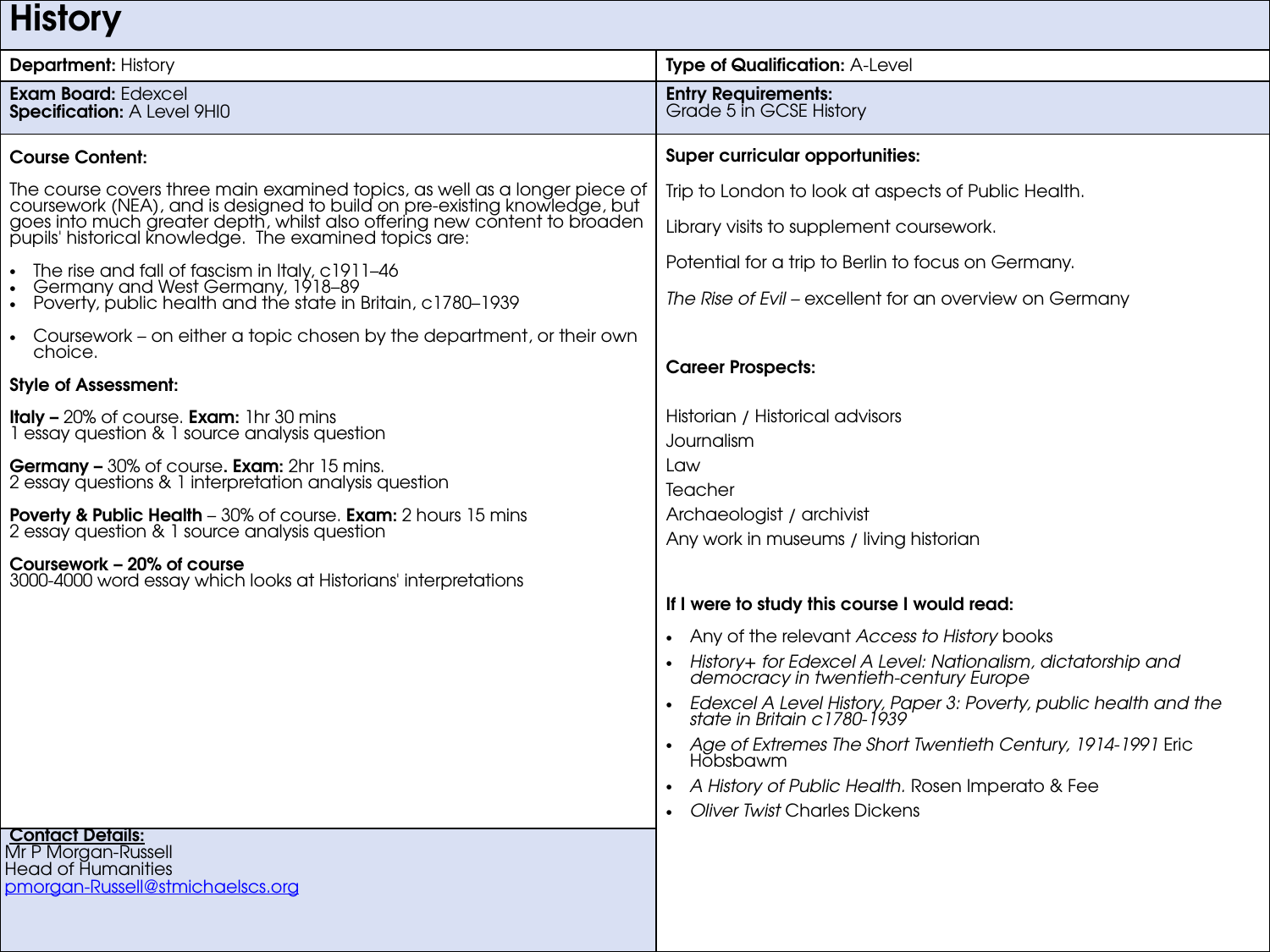

| History |  |
| --- | --- |
| Department: History | Type of Qualification: A-Level |
| Exam Board: Edexcel Specification: A Level 9HI0 | Entry Requirements: Grade 5 in GCSE History |
| Course Content: The course covers three main examined topics, as well as a longer piece of coursework (NEA), and is designed to build on pre-existing knowledge, but goes into much greater depth, whilst also offering new content to broaden pupils' historical knowledge.  The examined topics are: The rise and fall of fascism in Italy, c1911–46 Germany and West Germany, 1918–89 Poverty, public health and the state in Britain, c1780–1939 Coursework – on either a topic chosen by the department, or their own choice. Style of Assessment: Italy – 20% of course. Exam: 1hr 30 mins 1 essay question & 1 source analysis question Germany – 30% of course. Exam: 2hr 15 mins. 2 essay questions & 1 interpretation analysis question Poverty & Public Health – 30% of course. Exam: 2 hours 15 mins 2 essay question & 1 source analysis question Coursework – 20% of course 3000-4000 word essay which looks at Historians' interpretations | Super curricular opportunities: Trip to London to look at aspects of Public Health. Library visits to supplement coursework. Potential for a trip to Berlin to focus on Germany. The Rise of Evil – excellent for an overview on Germany  Career Prospects: Historian / Historical advisors Journalism Law Teacher  Archaeologist / archivist Any work in museums / living historian If I were to study this course I would read: Any of the relevant Access to History books History+ for Edexcel A Level: Nationalism, dictatorship and democracy in twentieth-century Europe Edexcel A Level History, Paper 3: Poverty, public health and the state in Britain c1780-1939 Age of Extremes The Short Twentieth Century, 1914-1991 Eric Hobsbawm A History of Public Health. Rosen Imperato & Fee Oliver Twist Charles Dickens |
| Contact Details: Mr P Morgan-Russell Head of Humanities pmorgan-Russell@stmichaelscs.org |  |